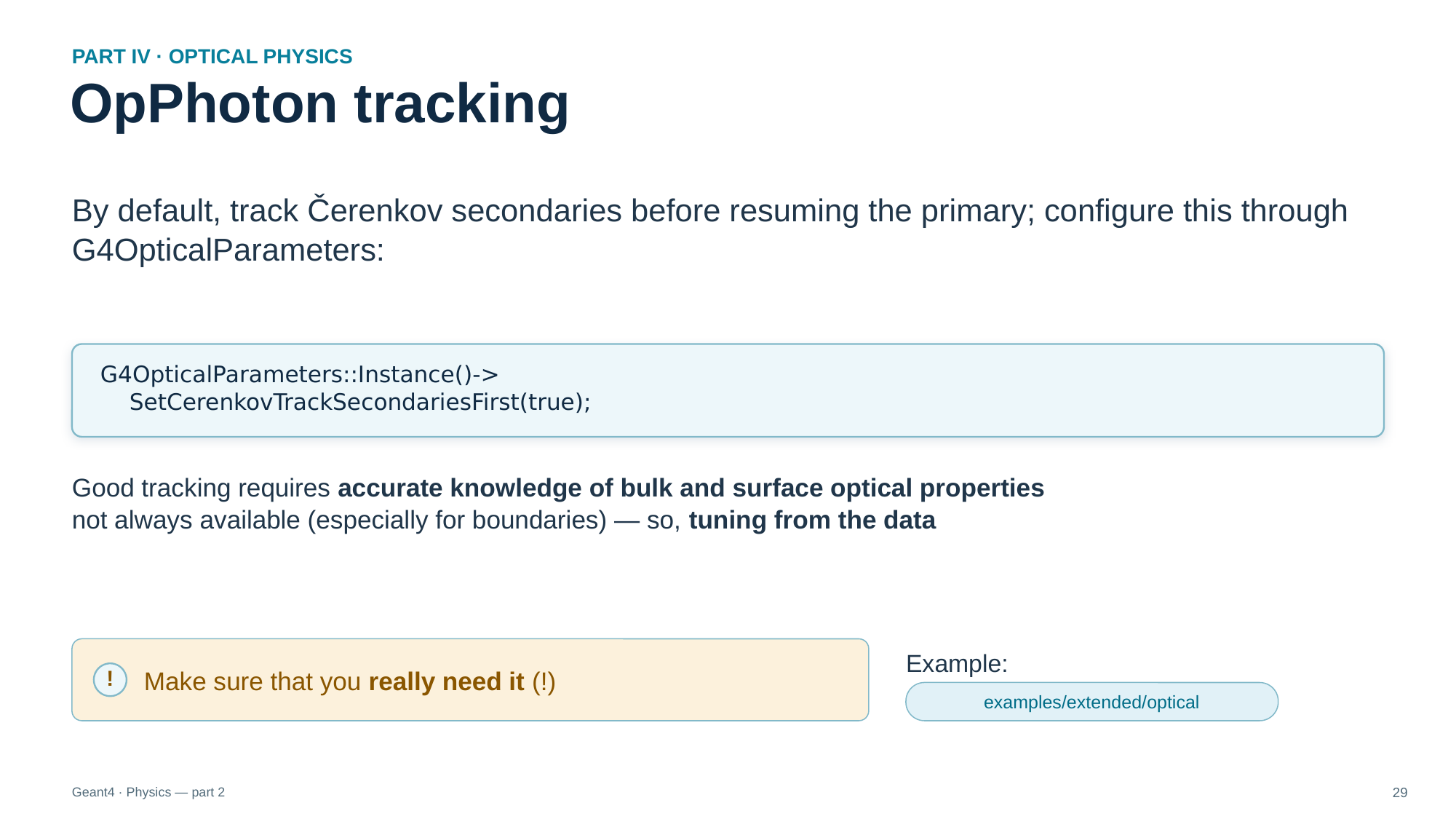

PART IV · OPTICAL PHYSICS
OpPhoton tracking
By default, track Čerenkov secondaries before resuming the primary; configure this through G4OpticalParameters:

G4OpticalParameters::Instance()->
    SetCerenkovTrackSecondariesFirst(true);
Good tracking requires accurate knowledge of bulk and surface optical properties
not always available (especially for boundaries) — so, tuning from the data

Make sure that you really need it (!)
Example:
!

examples/extended/optical
Geant4 · Physics — part 2
29